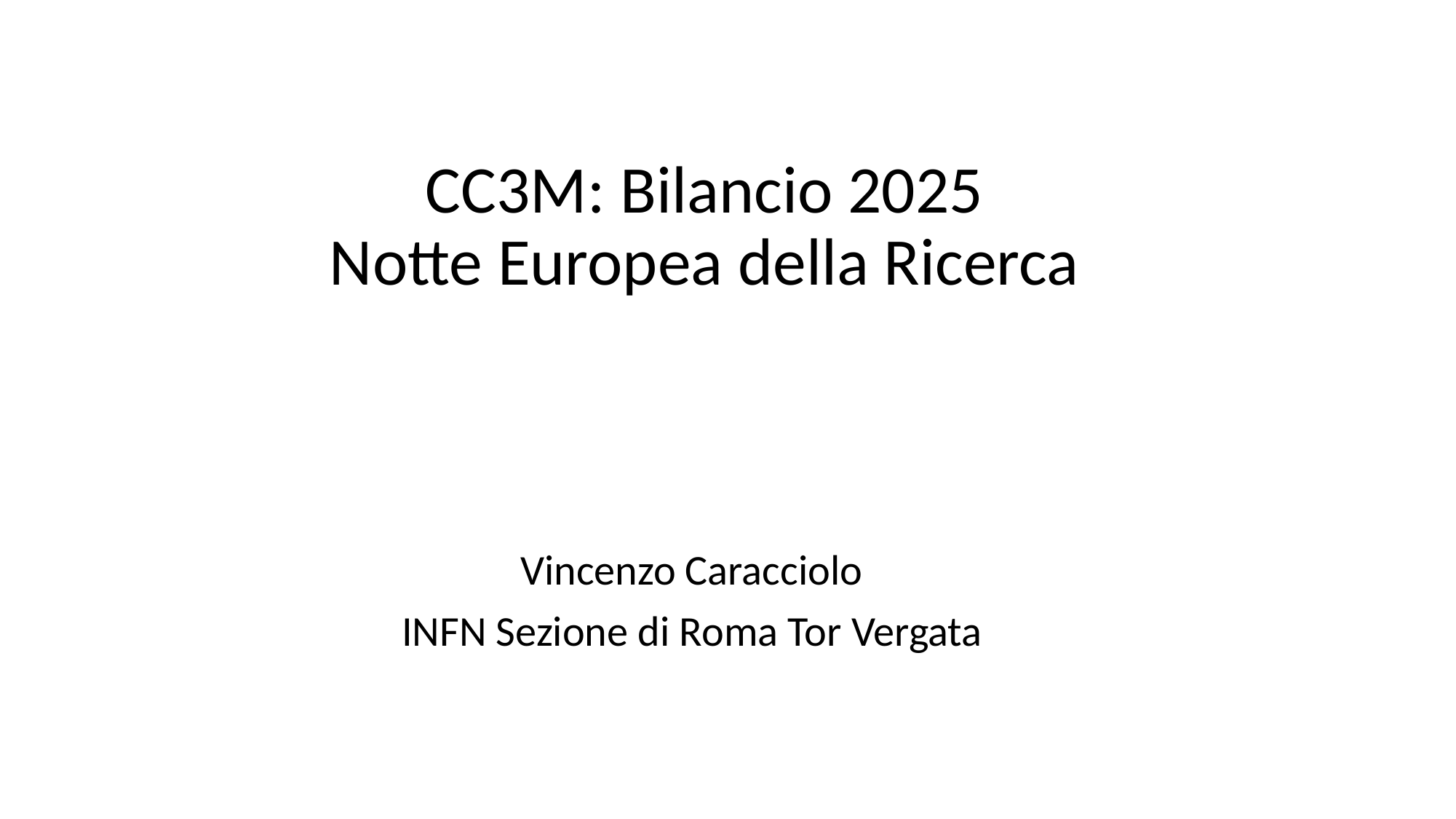

CC3M: Bilancio 2025
Notte Europea della Ricerca
Vincenzo Caracciolo
INFN Sezione di Roma Tor Vergata